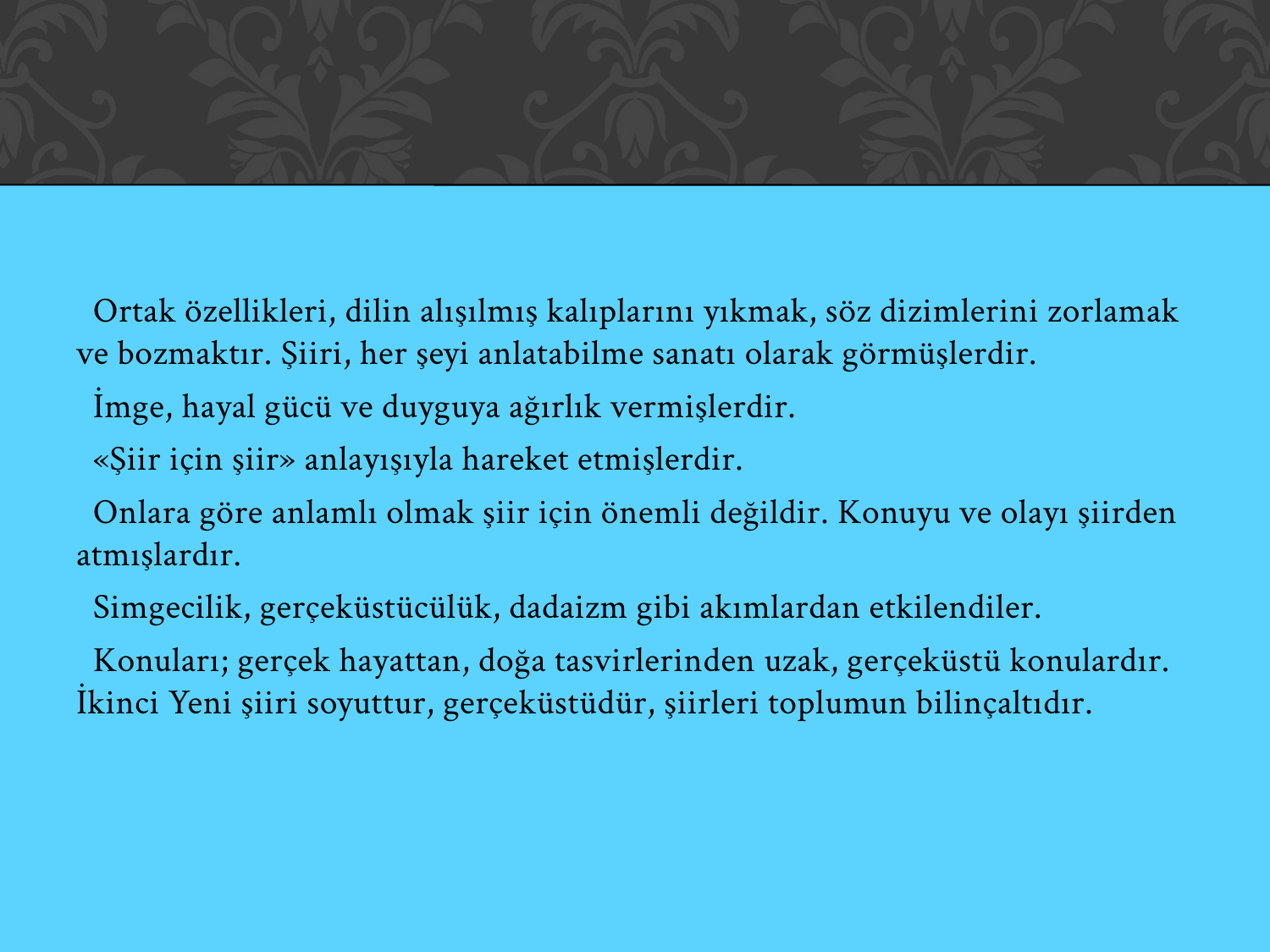

#
  Ortak özellikleri, dilin alışılmış kalıplarını yıkmak, söz dizimlerini zorlamak ve bozmaktır. Şiiri, her şeyi anlatabilme sanatı olarak görmüşlerdir.
  İmge, hayal gücü ve duyguya ağırlık vermişlerdir.
  «Şiir için şiir» anlayışıyla hareket etmişlerdir.
  Onlara göre anlamlı olmak şiir için önemli değildir. Konuyu ve olayı şiirden atmışlardır.
  Simgecilik, gerçeküstücülük, dadaizm gibi akımlardan etkilendiler.
  Konuları; gerçek hayattan, doğa tasvirlerinden uzak, gerçeküstü konulardır. İkinci Yeni şiiri soyuttur, gerçeküstüdür, şiirleri toplumun bilinçaltıdır.